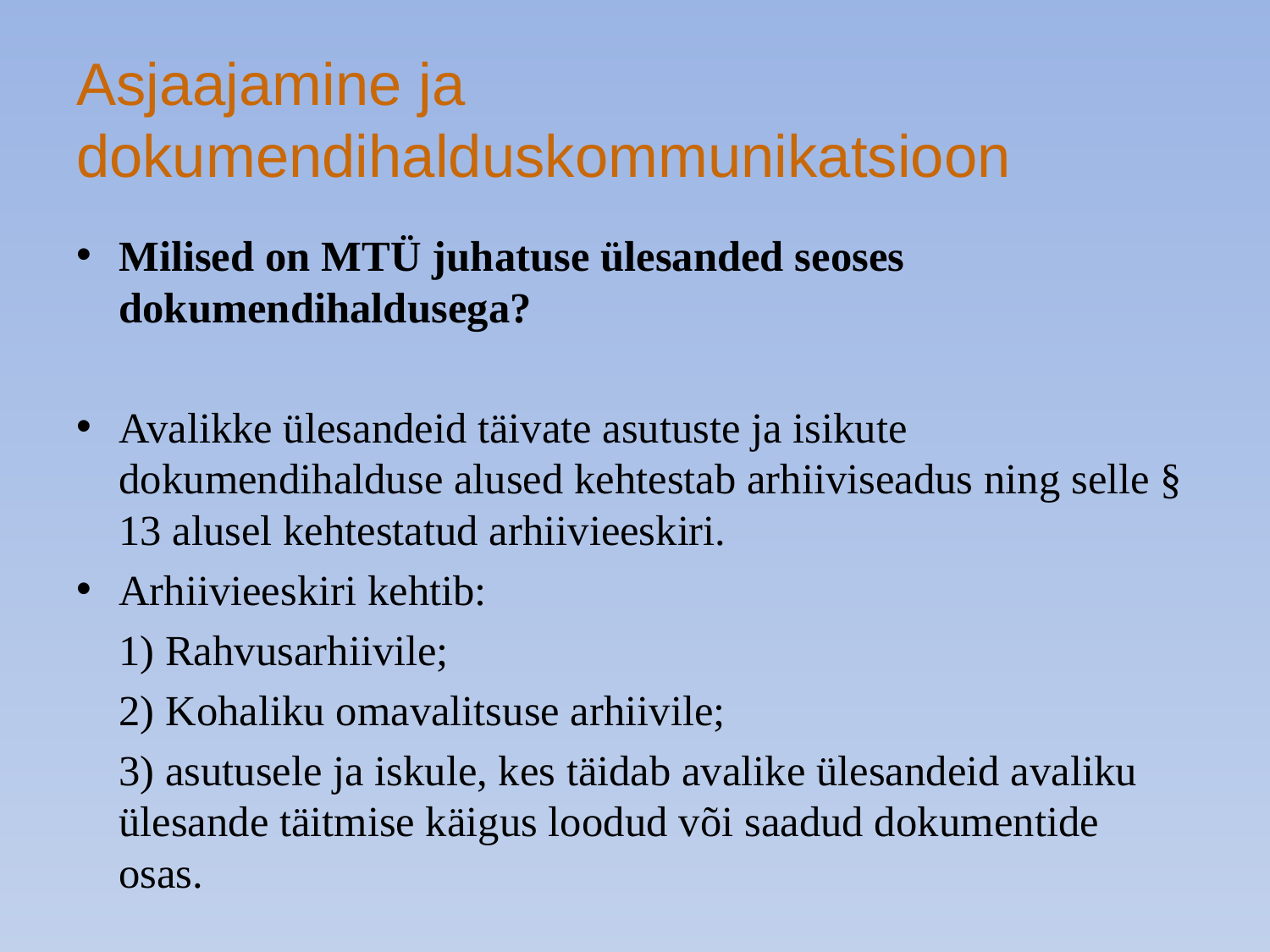

# Asjaajamine ja dokumendihalduskommunikatsioon
Milised on MTÜ juhatuse ülesanded seoses dokumendihaldusega?

Avalikke ülesandeid täivate asutuste ja isikute dokumendihalduse alused kehtestab arhiiviseadus ning selle § 13 alusel kehtestatud arhiivieeskiri.
Arhiivieeskiri kehtib:
	1) Rahvusarhiivile;
	2) Kohaliku omavalitsuse arhiivile;
	3) asutusele ja iskule, kes täidab avalike ülesandeid avaliku ülesande täitmise käigus loodud või saadud dokumentide osas.